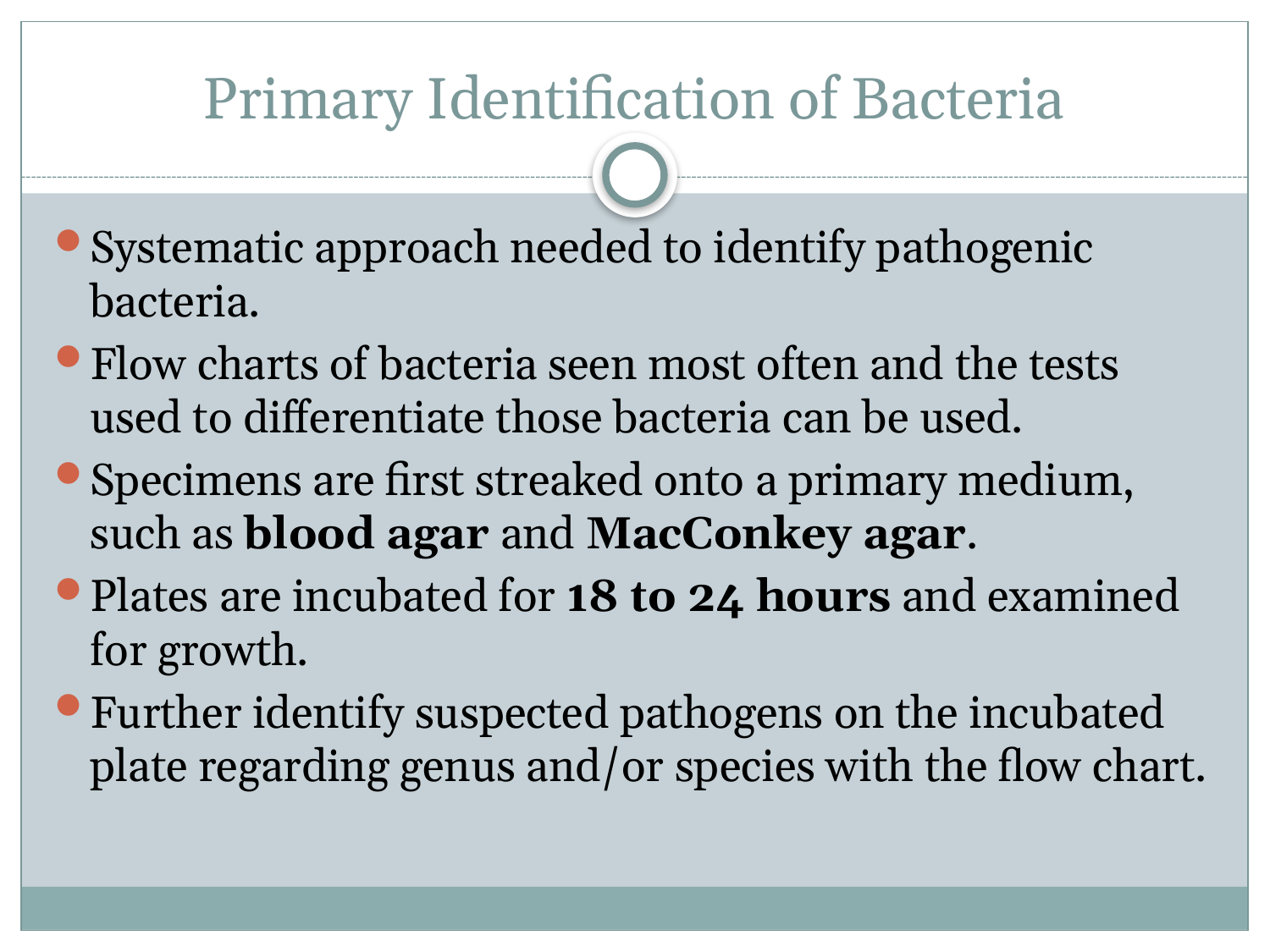

# Primary Identification of Bacteria
Systematic approach needed to identify pathogenic bacteria.
Flow charts of bacteria seen most often and the tests used to differentiate those bacteria can be used.
Specimens are first streaked onto a primary medium, such as blood agar and MacConkey agar.
Plates are incubated for 18 to 24 hours and examined for growth.
Further identify suspected pathogens on the incubated plate regarding genus and/or species with the flow chart.